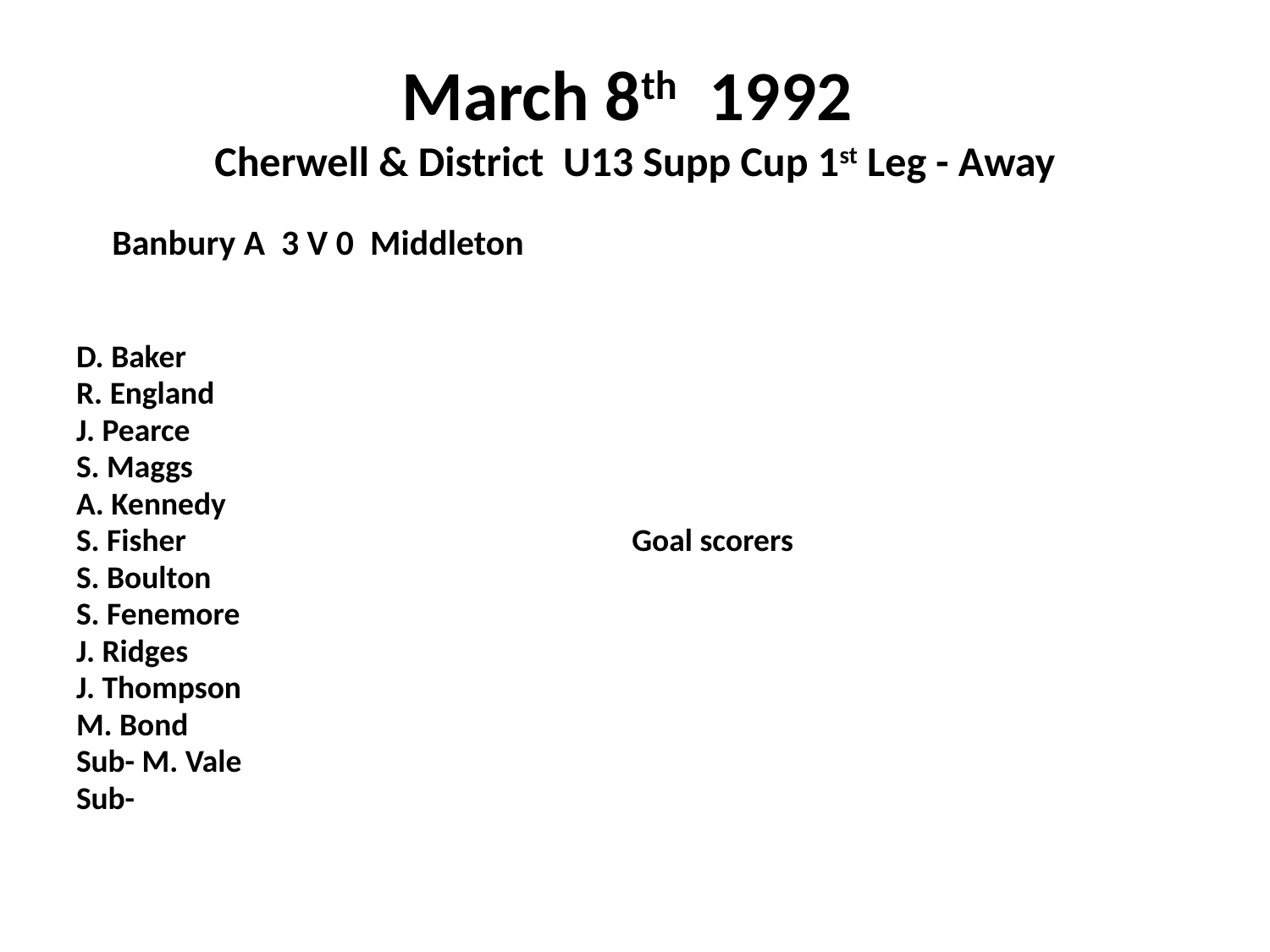

# March 8th  1992 Cherwell & District  U13 Supp Cup 1st Leg - Away
    Banbury A  3 V 0  Middleton

D. Baker
R. England
J. Pearce
S. Maggs
A. Kennedy
S. Fisher				Goal scorers
S. Boulton
S. Fenemore
J. Ridges
J. Thompson
M. Bond
Sub- M. Vale
Sub-